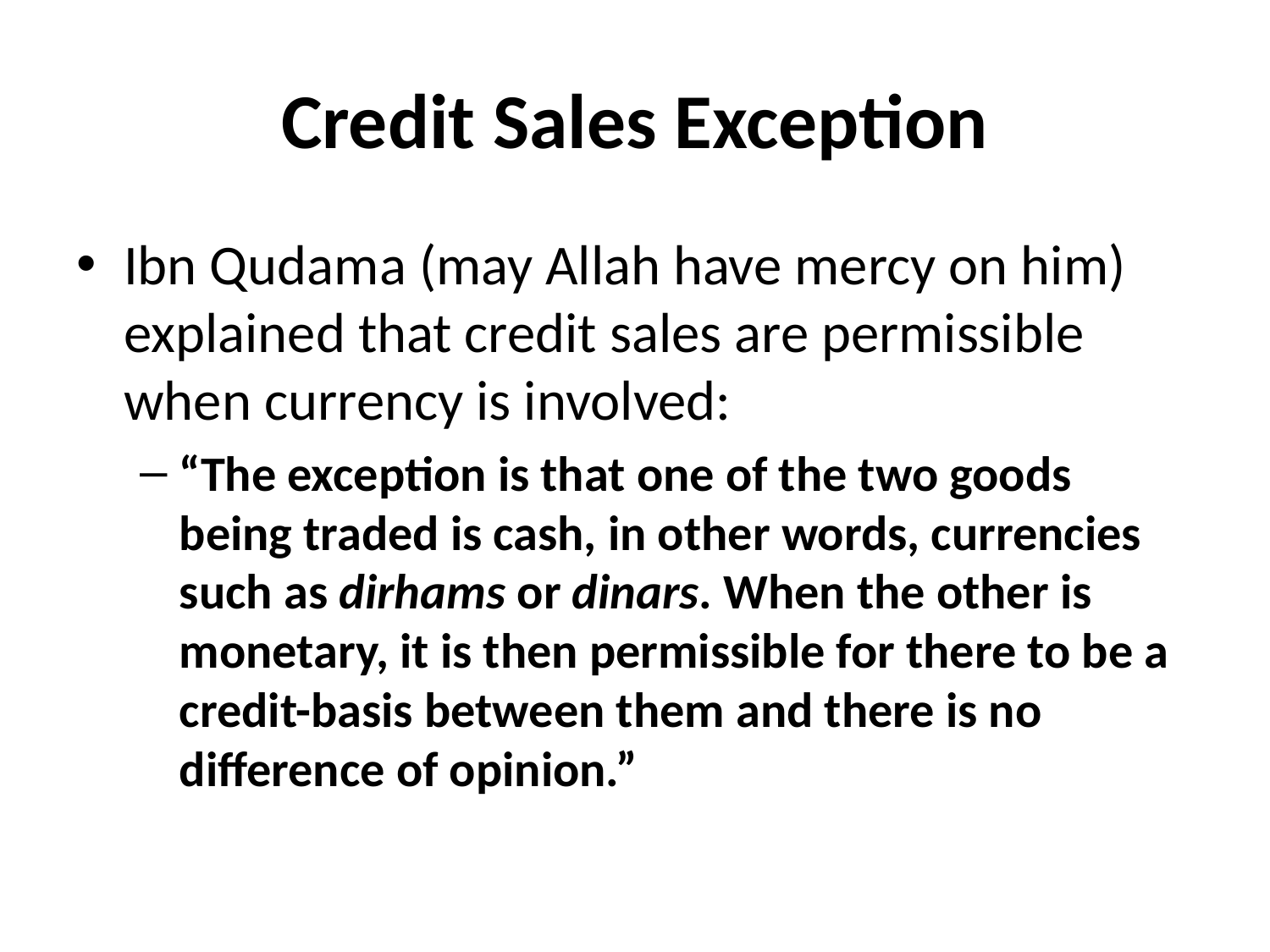

# Credit Sales Exception
Ibn Qudama (may Allah have mercy on him) explained that credit sales are permissible when currency is involved:
“The exception is that one of the two goods being traded is cash, in other words, currencies such as dirhams or dinars. When the other is monetary, it is then permissible for there to be a credit-basis between them and there is no difference of opinion.”